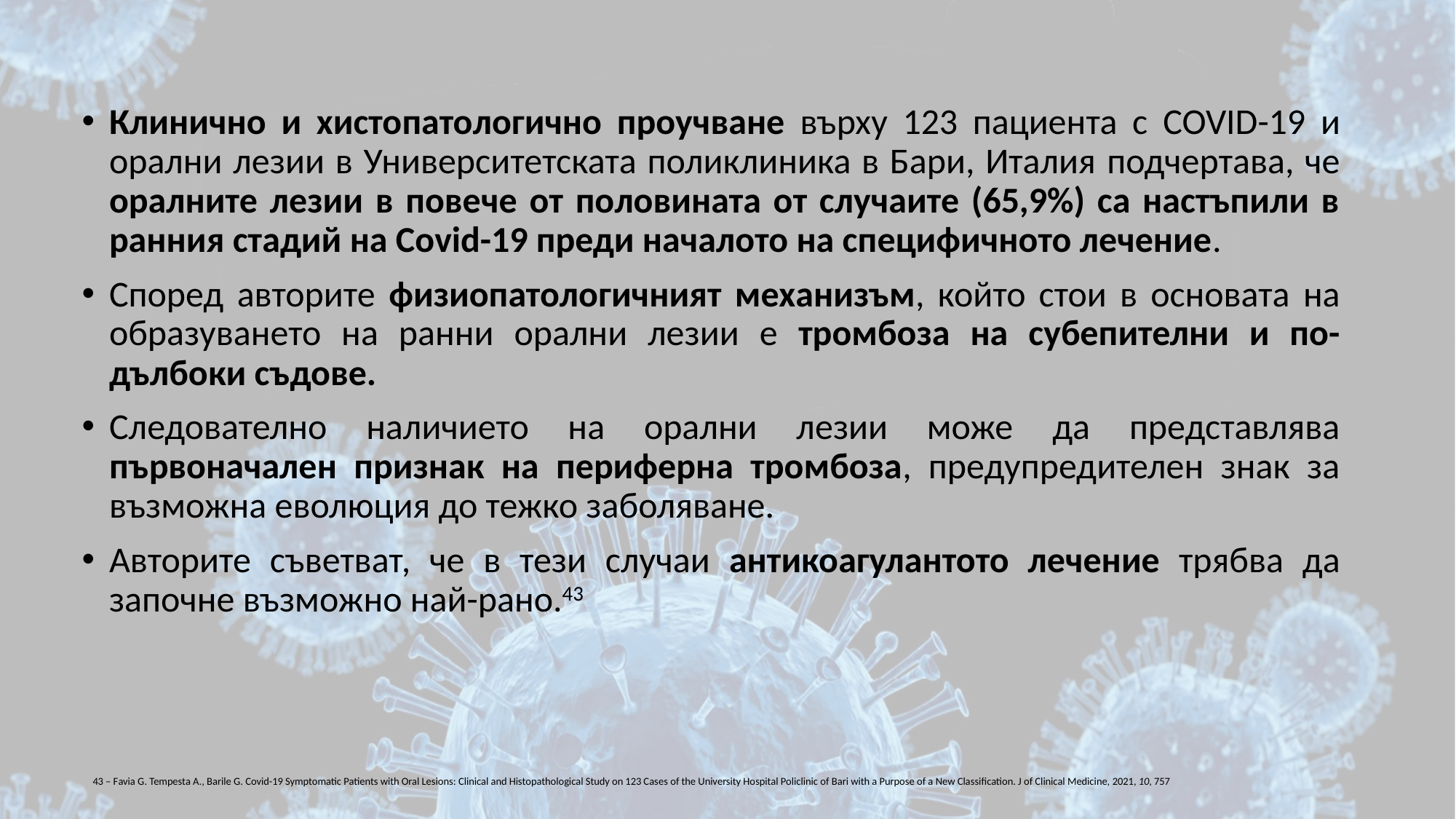

Клинично и хистопатологично проучване върху 123 пациента с COVID-19 и орални лезии в Университетската поликлиника в Бари, Италия подчертава, че оралните лезии в повече от половината от случаите (65,9%) са настъпили в ранния стадий на Covid-19 преди началото на специфичното лечение.
Според авторите физиопатологичният механизъм, който стои в основата на образуването на ранни орални лезии е тромбоза на субепителни и по-дълбоки съдове.
Следователно наличието на орални лезии може да представлява първоначален признак на периферна тромбоза, предупредителен знак за възможна еволюция до тежко заболяване.
Авторите съветват, че в тези случаи антикоагулантото лечение трябва да започне възможно най-рано.43
43 – Favia G. Tempesta A., Barile G. Covid-19 Symptomatic Patients with Oral Lesions: Clinical and Histopathological Study on 123 Cases of the University Hospital Policlinic of Bari with a Purpose of a New Classification. J of Clinical Medicine, 2021, 10, 757